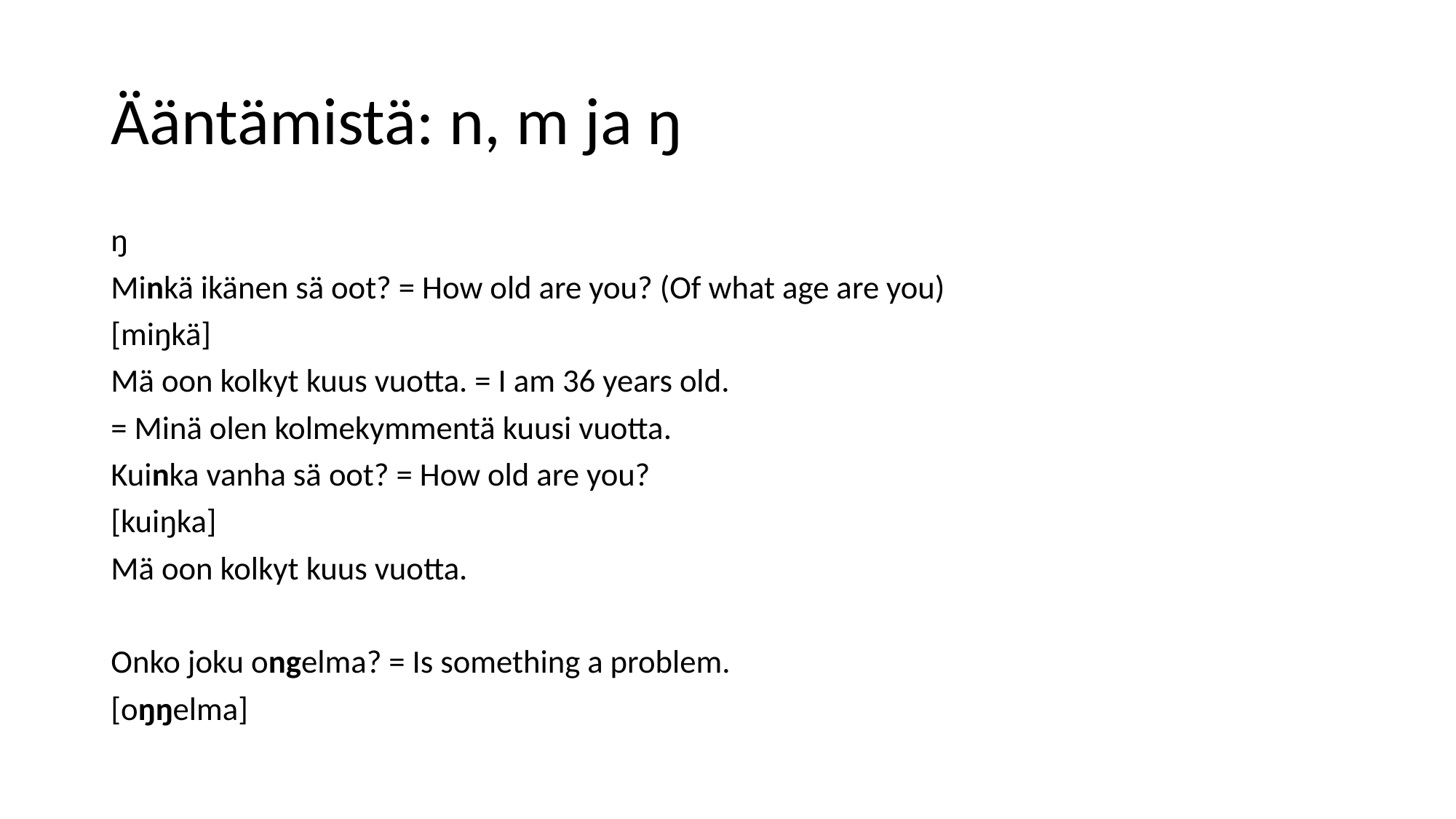

# Ääntämistä: n, m ja ŋ
ŋ
Minkä ikänen sä oot? = How old are you? (Of what age are you)
[miŋkä]
Mä oon kolkyt kuus vuotta. = I am 36 years old.
= Minä olen kolmekymmentä kuusi vuotta.
Kuinka vanha sä oot? = How old are you?
[kuiŋka]
Mä oon kolkyt kuus vuotta.

Onko joku ongelma? = Is something a problem.
[oŋŋelma]